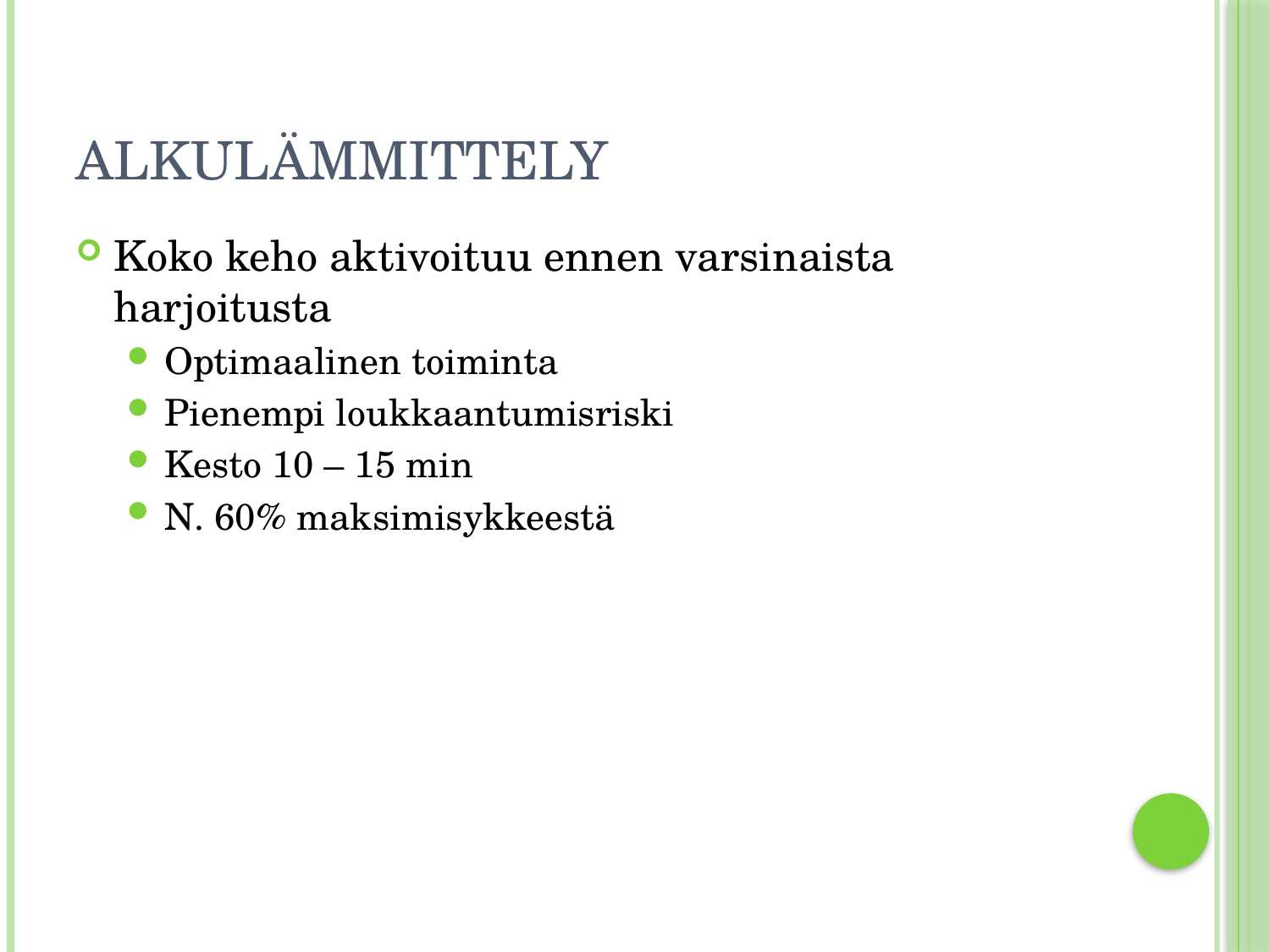

# Alkulämmittely
Koko keho aktivoituu ennen varsinaista harjoitusta
Optimaalinen toiminta
Pienempi loukkaantumisriski
Kesto 10 – 15 min
N. 60% maksimisykkeestä